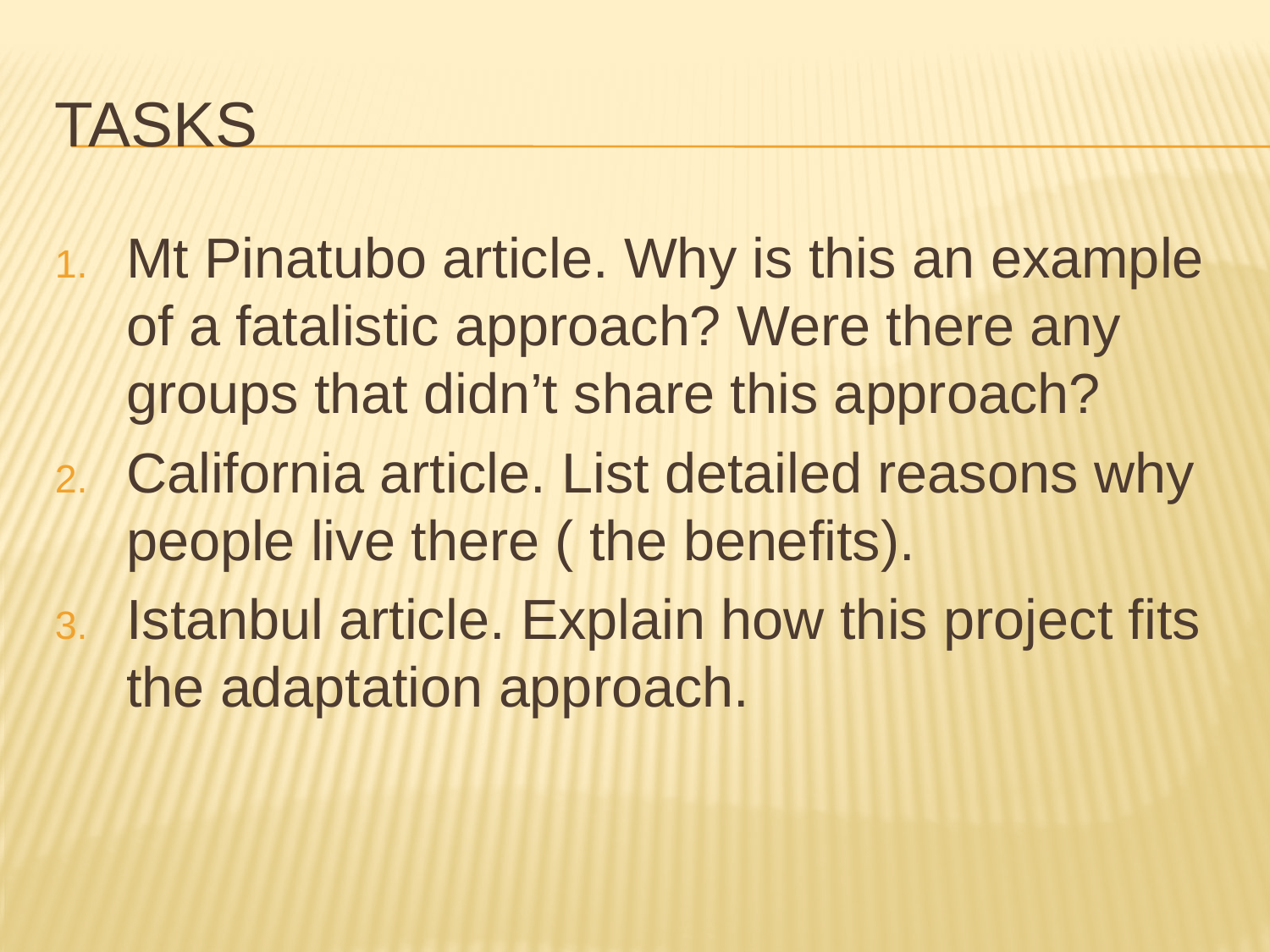

# Tasks
Mt Pinatubo article. Why is this an example of a fatalistic approach? Were there any groups that didn’t share this approach?
California article. List detailed reasons why people live there ( the benefits).
Istanbul article. Explain how this project fits the adaptation approach.